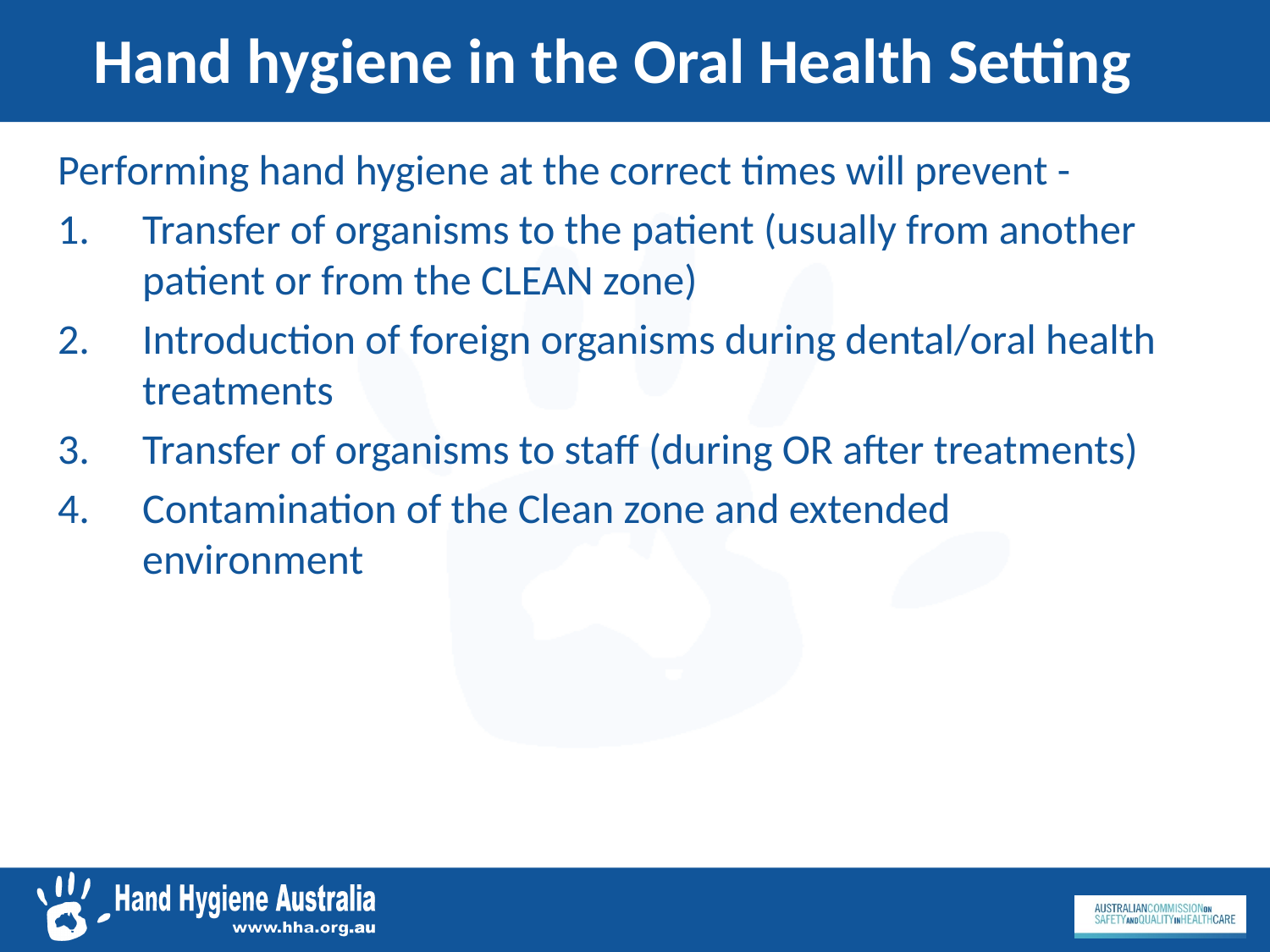

# Hand hygiene in the Oral Health Setting
Performing hand hygiene at the correct times will prevent -
Transfer of organisms to the patient (usually from another patient or from the CLEAN zone)
Introduction of foreign organisms during dental/oral health treatments
Transfer of organisms to staff (during OR after treatments)
Contamination of the Clean zone and extended environment